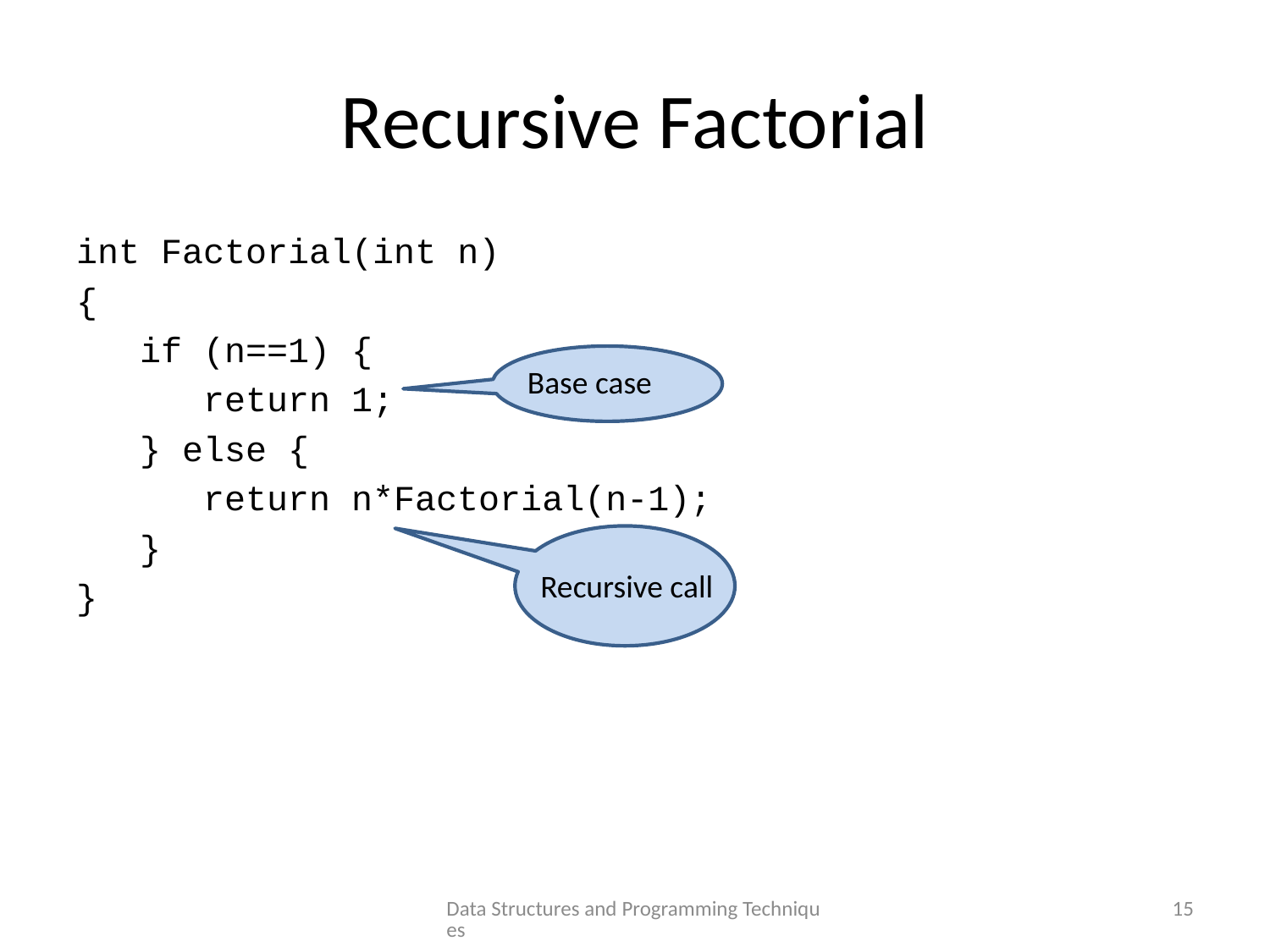

# Recursive Factorial
int Factorial(int n)
{
   if (n==1) {
      return 1;
   } else {
      return n*Factorial(n-1);
   }
}

Base case

Recursive call
Data Structures and Programming Techniques
15